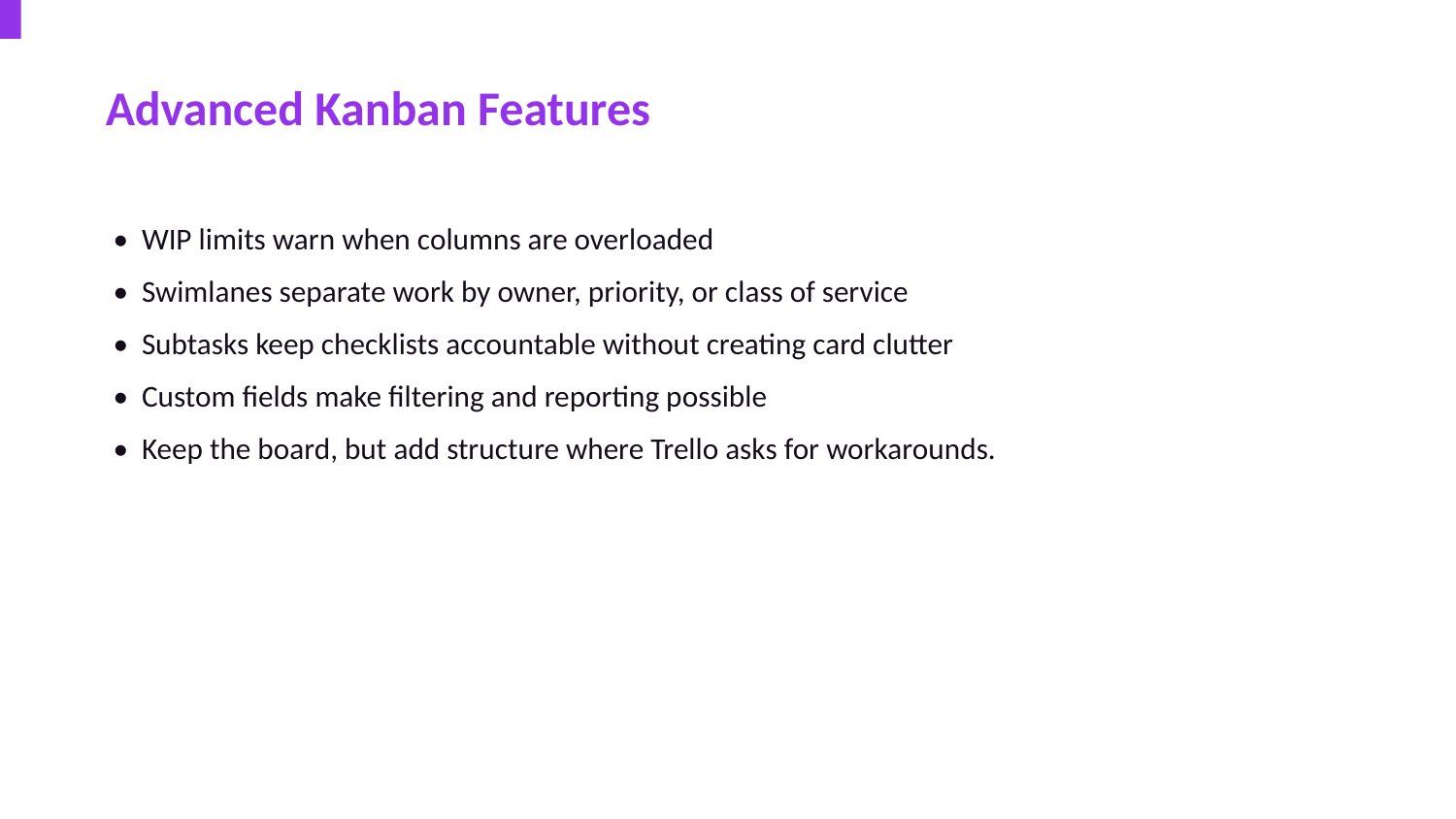

Advanced Kanban Features
•  WIP limits warn when columns are overloaded
•  Swimlanes separate work by owner, priority, or class of service
•  Subtasks keep checklists accountable without creating card clutter
•  Custom fields make filtering and reporting possible
•  Keep the board, but add structure where Trello asks for workarounds.